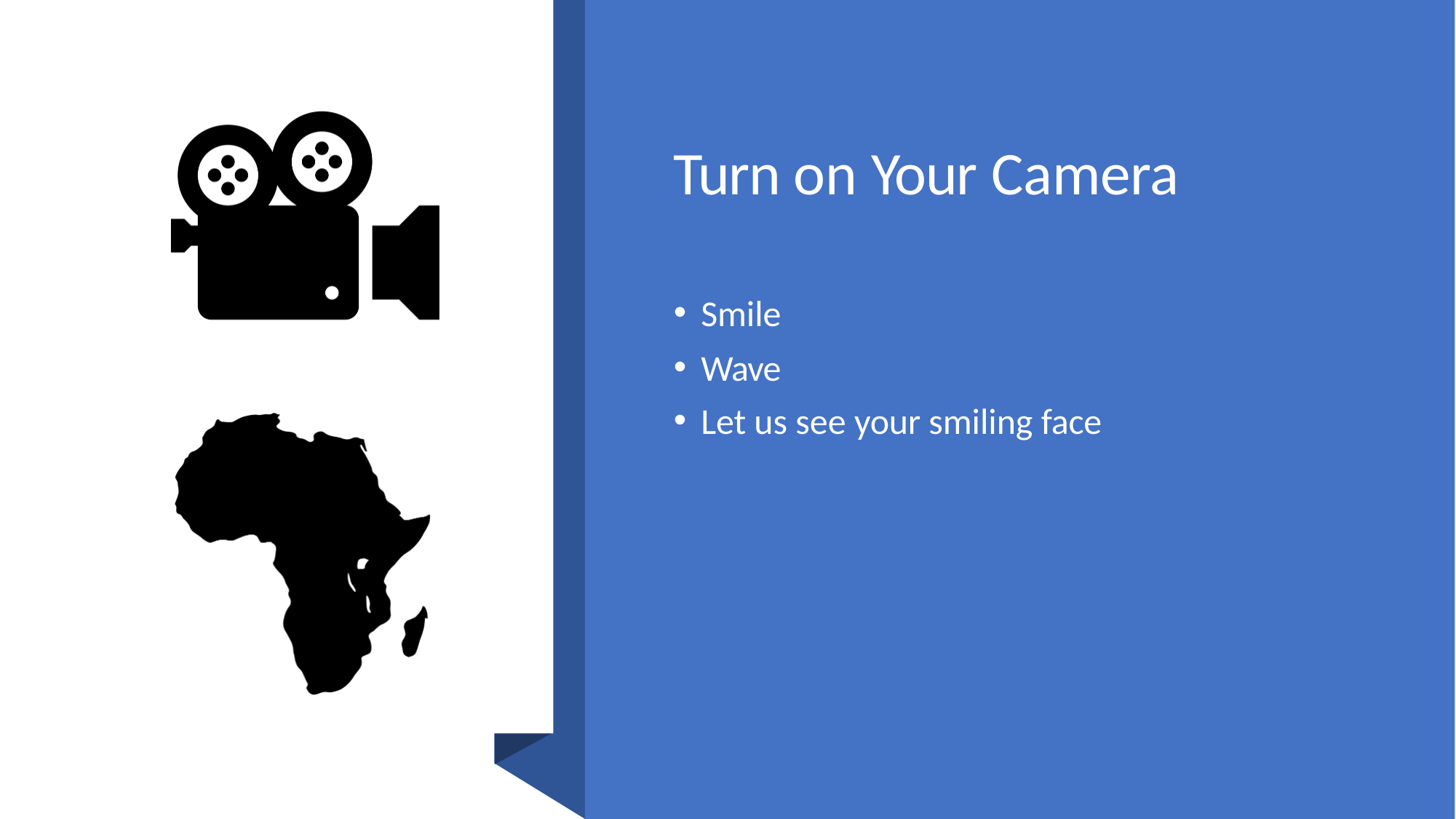

# Turn on Your Camera
Smile
Wave
Let us see your smiling face